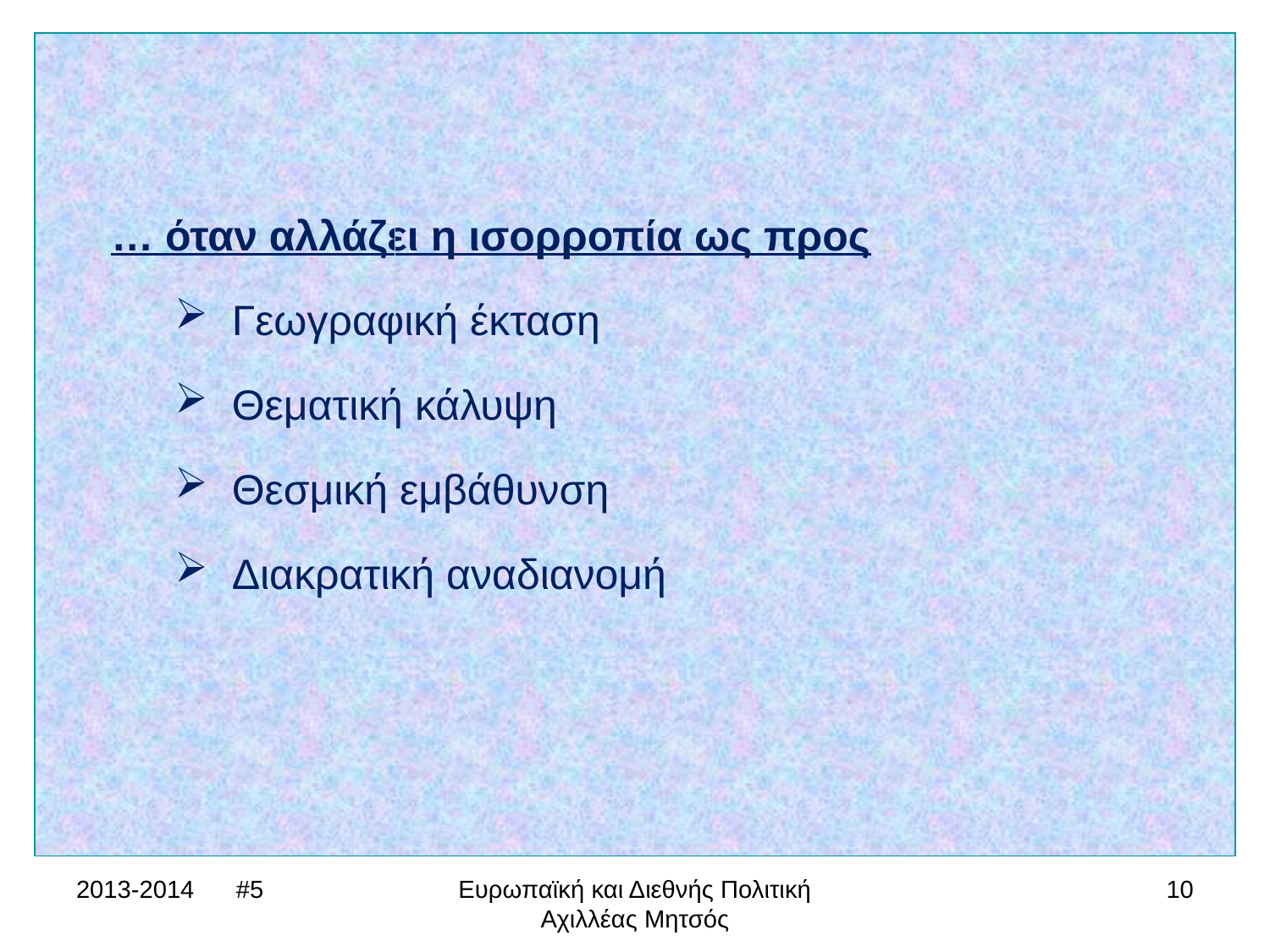

… όταν αλλάζει η ισορροπία ως προς
  Γεωγραφική έκταση
  Θεματική κάλυψη
  Θεσμική εμβάθυνση
  Διακρατική αναδιανομή

2013-2014      #5
Ευρωπαϊκή και Διεθνής Πολιτική Αχιλλέας Μητσός
10